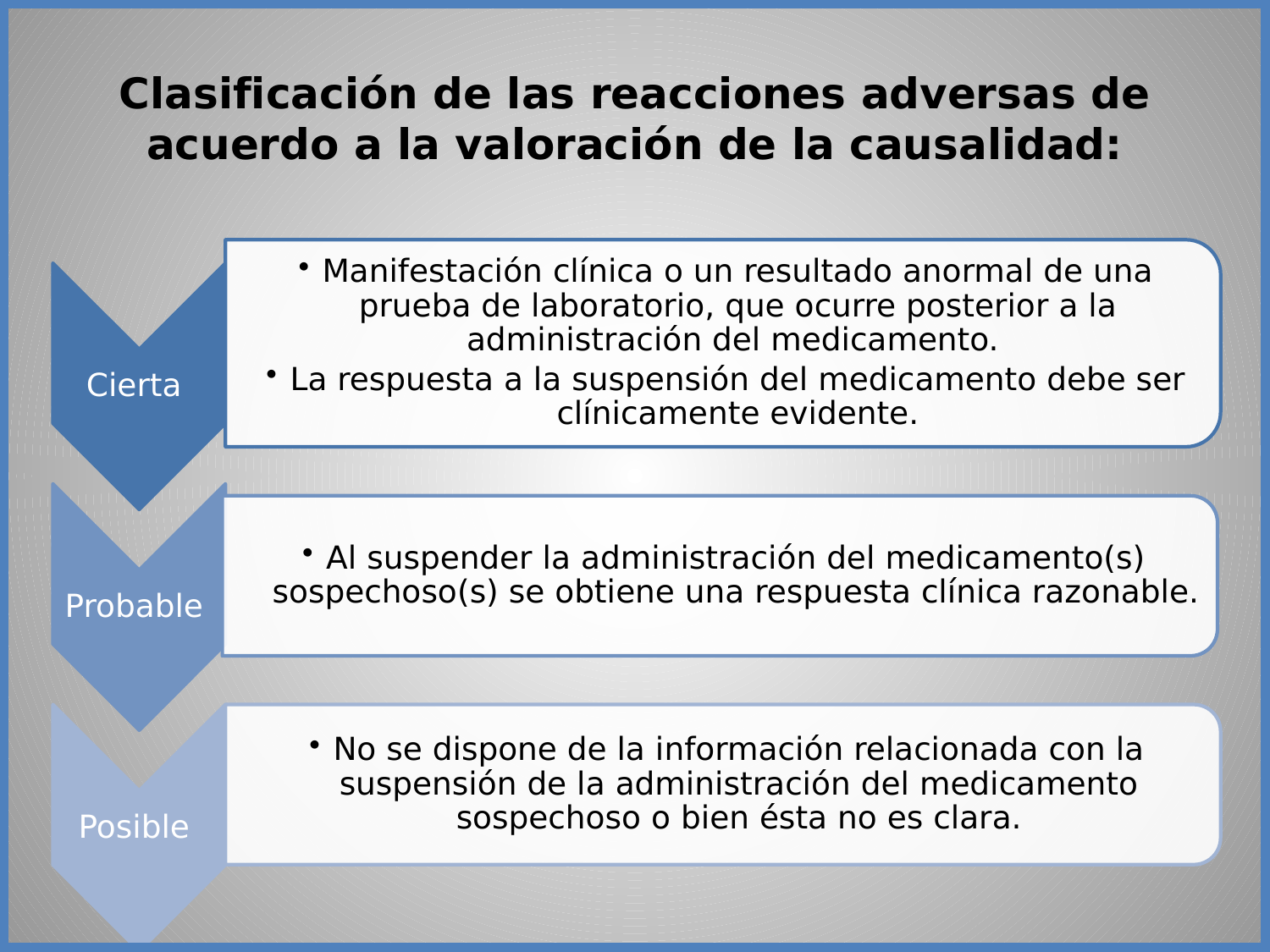

# Clasificación de las reacciones adversas de acuerdo a la valoración de la causalidad:
Cierta
Manifestación clínica o un resultado anormal de una prueba de laboratorio, que ocurre posterior a la administración del medicamento.
La respuesta a la suspensión del medicamento debe ser clínicamente evidente.
Probable
Al suspender la administración del medicamento(s) sospechoso(s) se obtiene una respuesta clínica razonable.
Posible
No se dispone de la información relacionada con la suspensión de la administración del medicamento sospechoso o bien ésta no es clara.